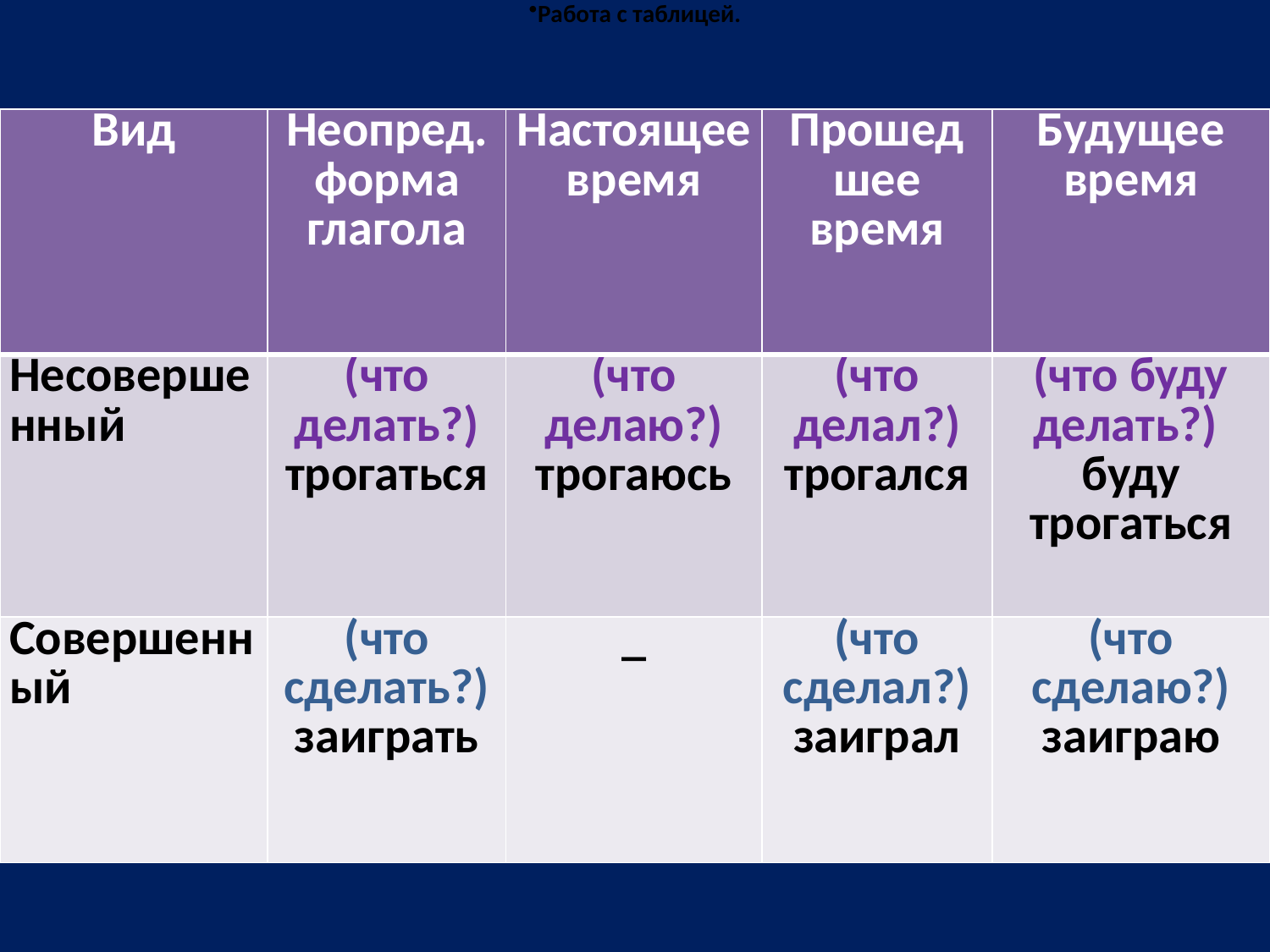

Работа с таблицей.

| Вид | Неопред. форма глагола | Настоящее время | Прошедшее время | Будущее время |
| --- | --- | --- | --- | --- |
| Несовершенный | (что делать?) трогаться | (что делаю?) трогаюсь | (что делал?) трогался | (что буду делать?) буду трогаться |
| Совершенный | (что сделать?) заиграть | \_ | (что сделал?) заиграл | (что сделаю?) заиграю |